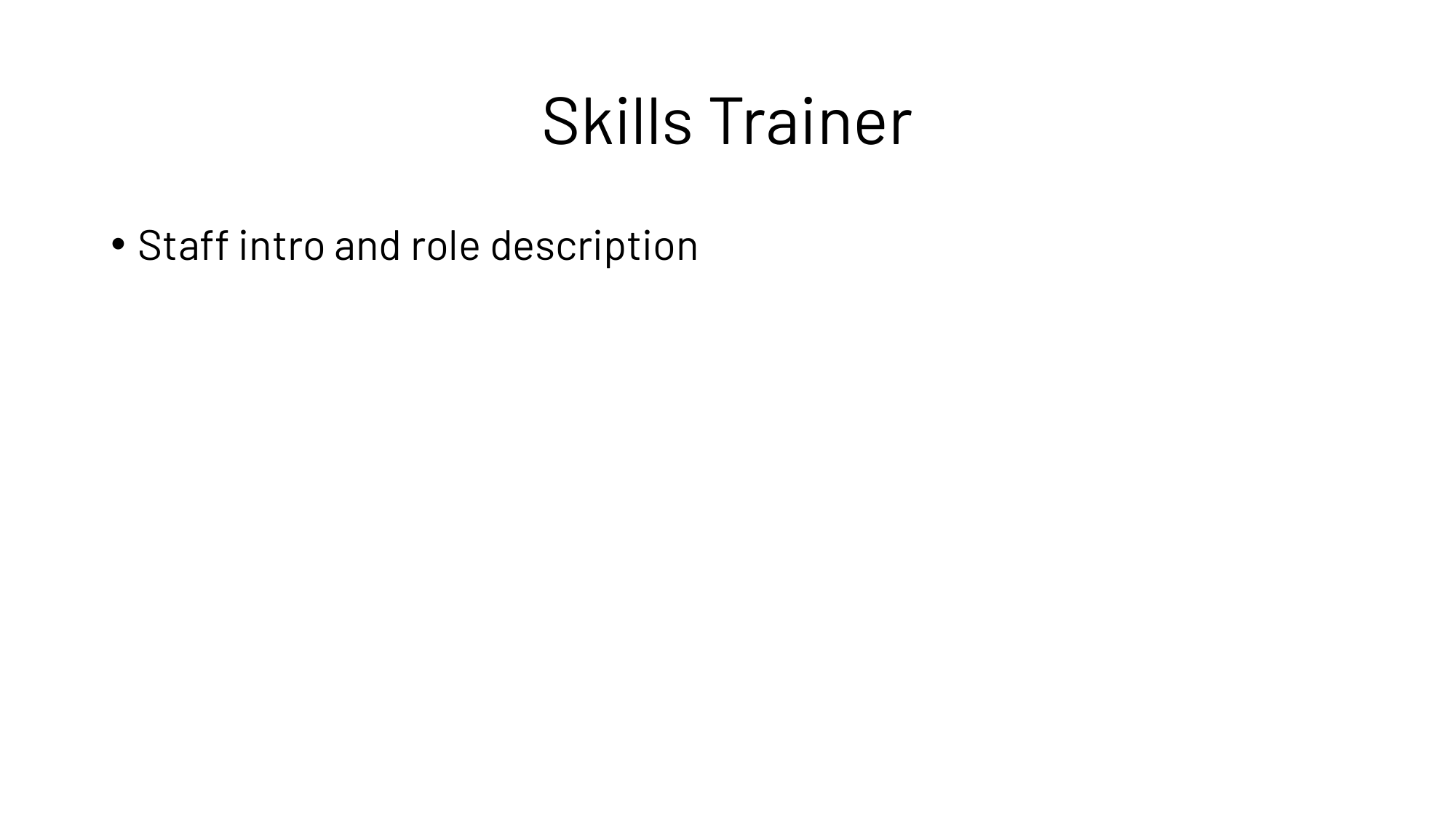

# Skills Trainer
Staff intro and role description